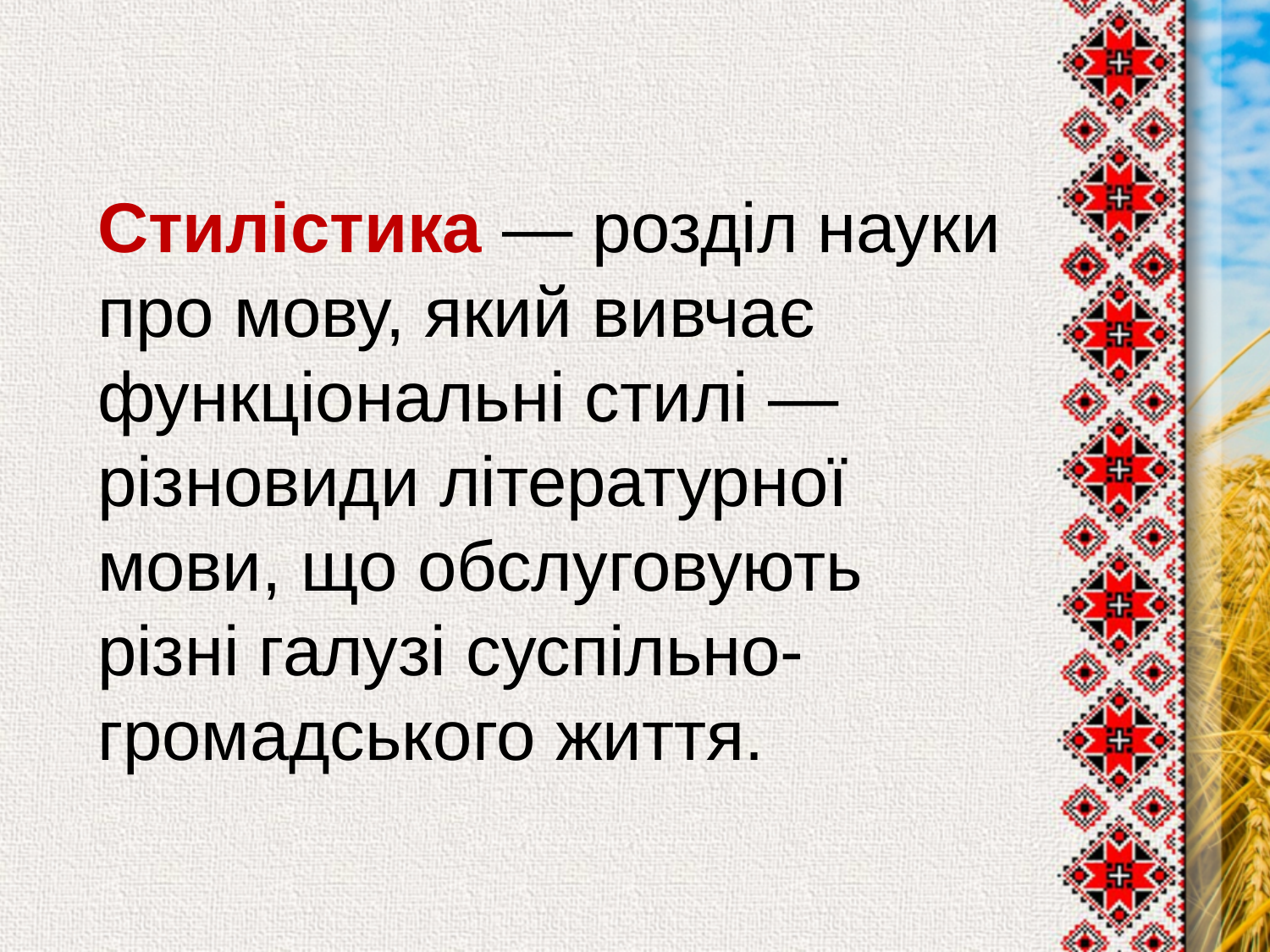

Стилістика — розділ науки про мову, який вивчає функціональні стилі — різновиди літературної мови, що обслуговують різні галузі суспільно-громадського життя.